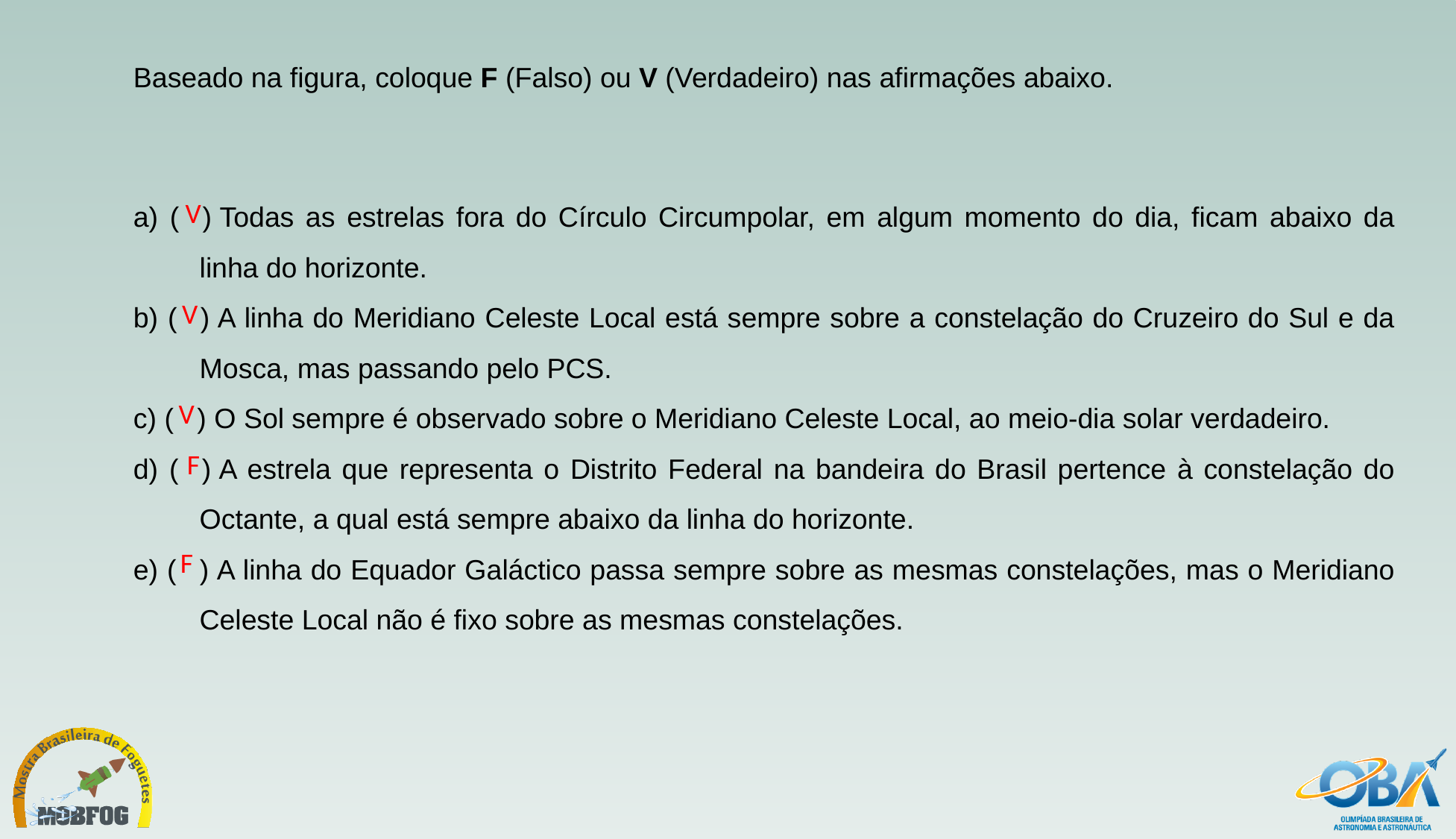

Baseado na figura, coloque F (Falso) ou V (Verdadeiro) nas afirmações abaixo.

a) (   ) Todas as estrelas fora do Círculo Circumpolar, em algum momento do dia, ficam abaixo da linha do horizonte.
b) (   ) A linha do Meridiano Celeste Local está sempre sobre a constelação do Cruzeiro do Sul e da Mosca, mas passando pelo PCS.
c) (   ) O Sol sempre é observado sobre o Meridiano Celeste Local, ao meio-dia solar verdadeiro.
d) (   ) A estrela que representa o Distrito Federal na bandeira do Brasil pertence à constelação do Octante, a qual está sempre abaixo da linha do horizonte.
e) (   ) A linha do Equador Galáctico passa sempre sobre as mesmas constelações, mas o Meridiano Celeste Local não é fixo sobre as mesmas constelações.
V
V
V
F
F